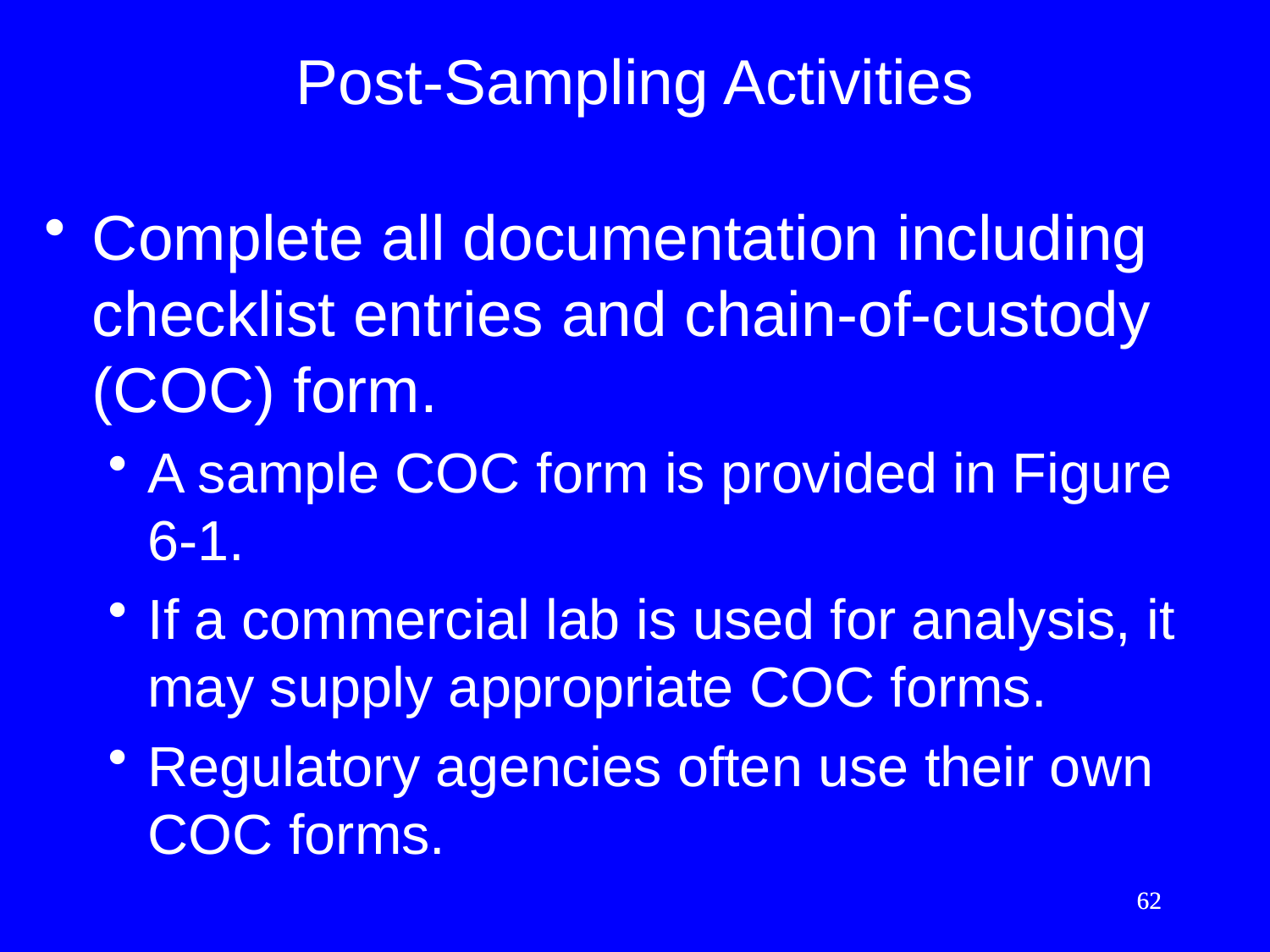

# Post-Sampling Activities
Complete all documentation including checklist entries and chain-of-custody (COC) form.
A sample COC form is provided in Figure 6-1.
If a commercial lab is used for analysis, it may supply appropriate COC forms.
Regulatory agencies often use their own COC forms.
62
62